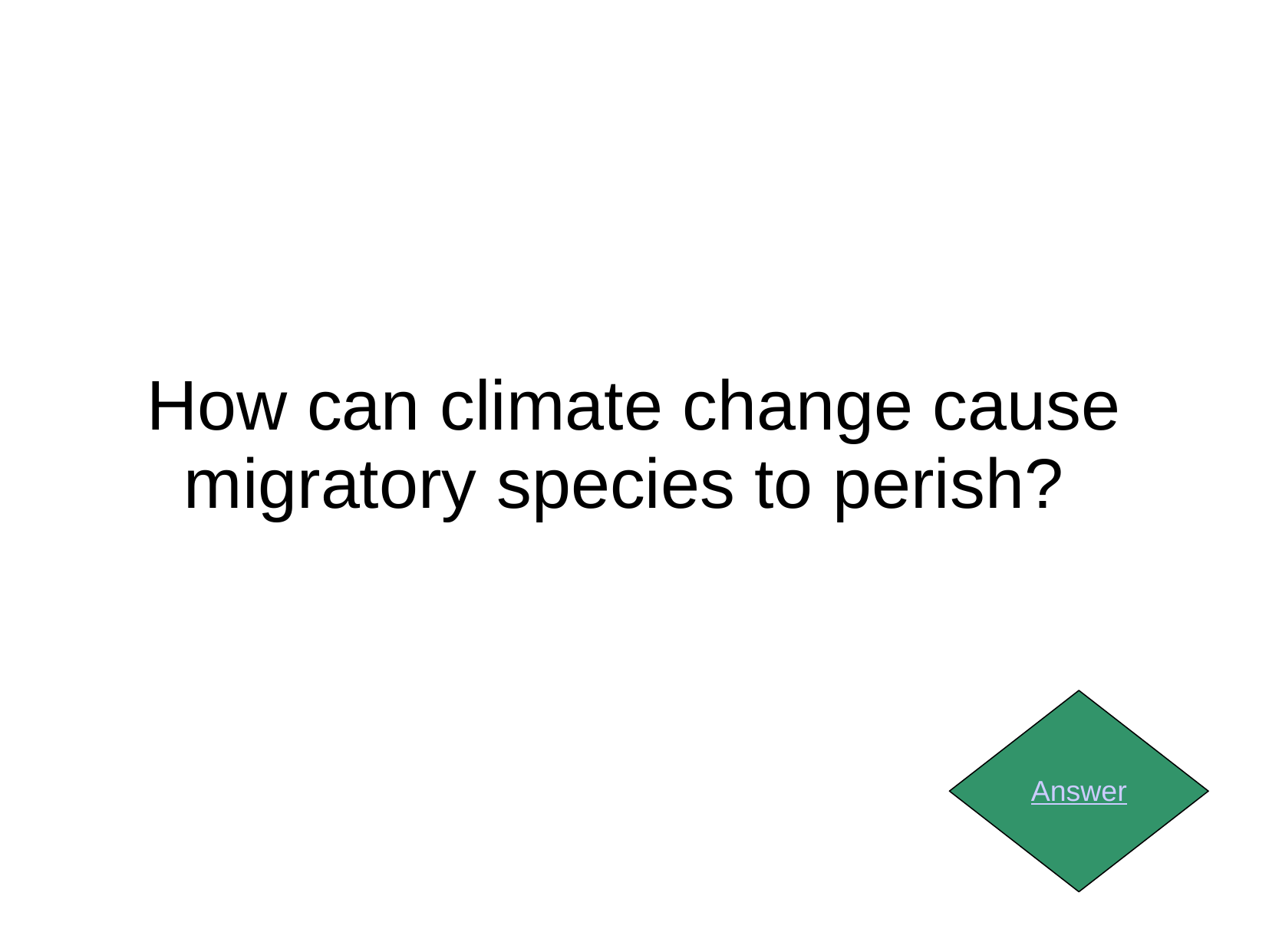

How can climate change cause migratory species to perish?
Answer